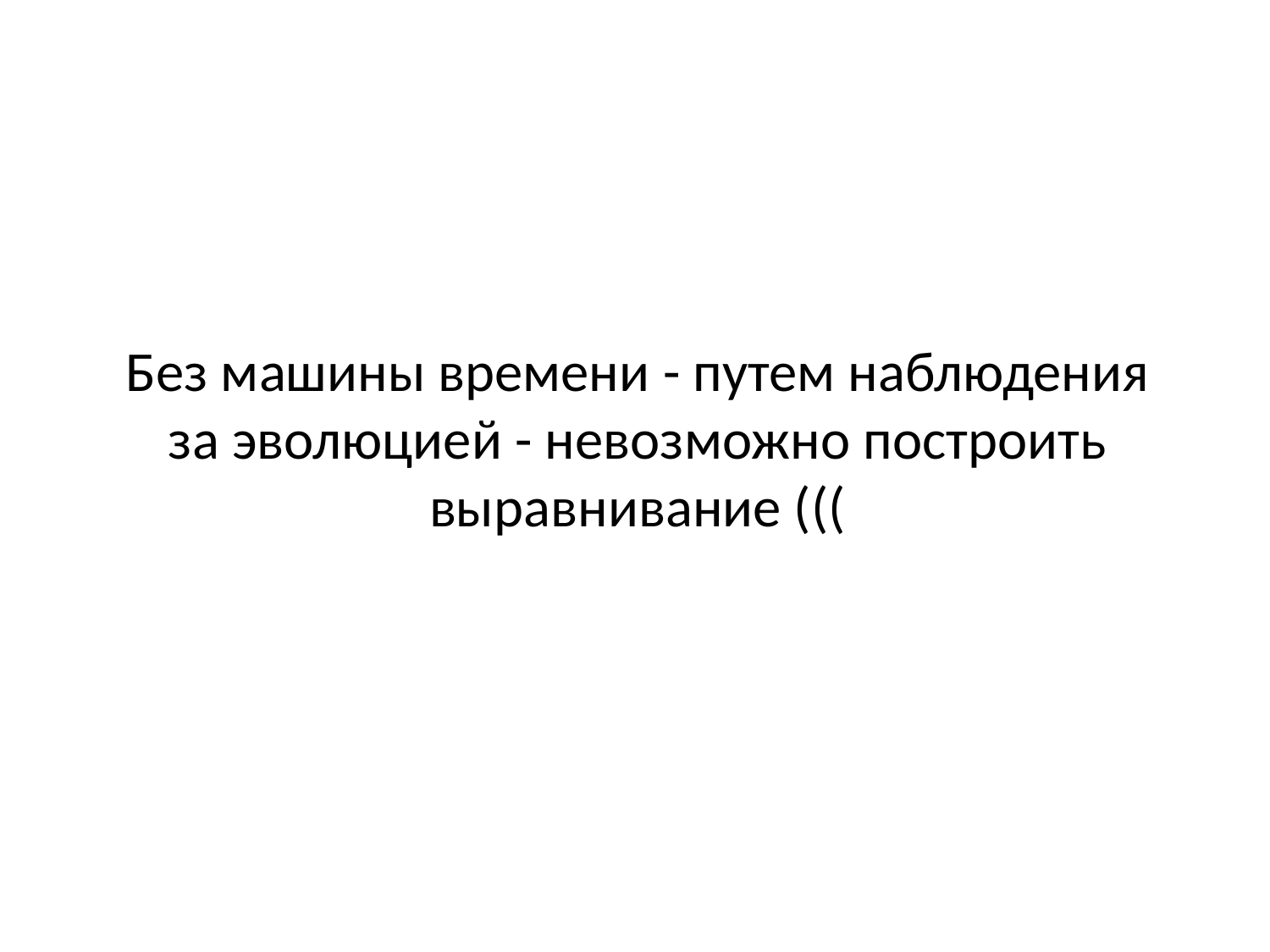

Без машины времени - путем наблюдения за эволюцией - невозможно построить выравнивание (((